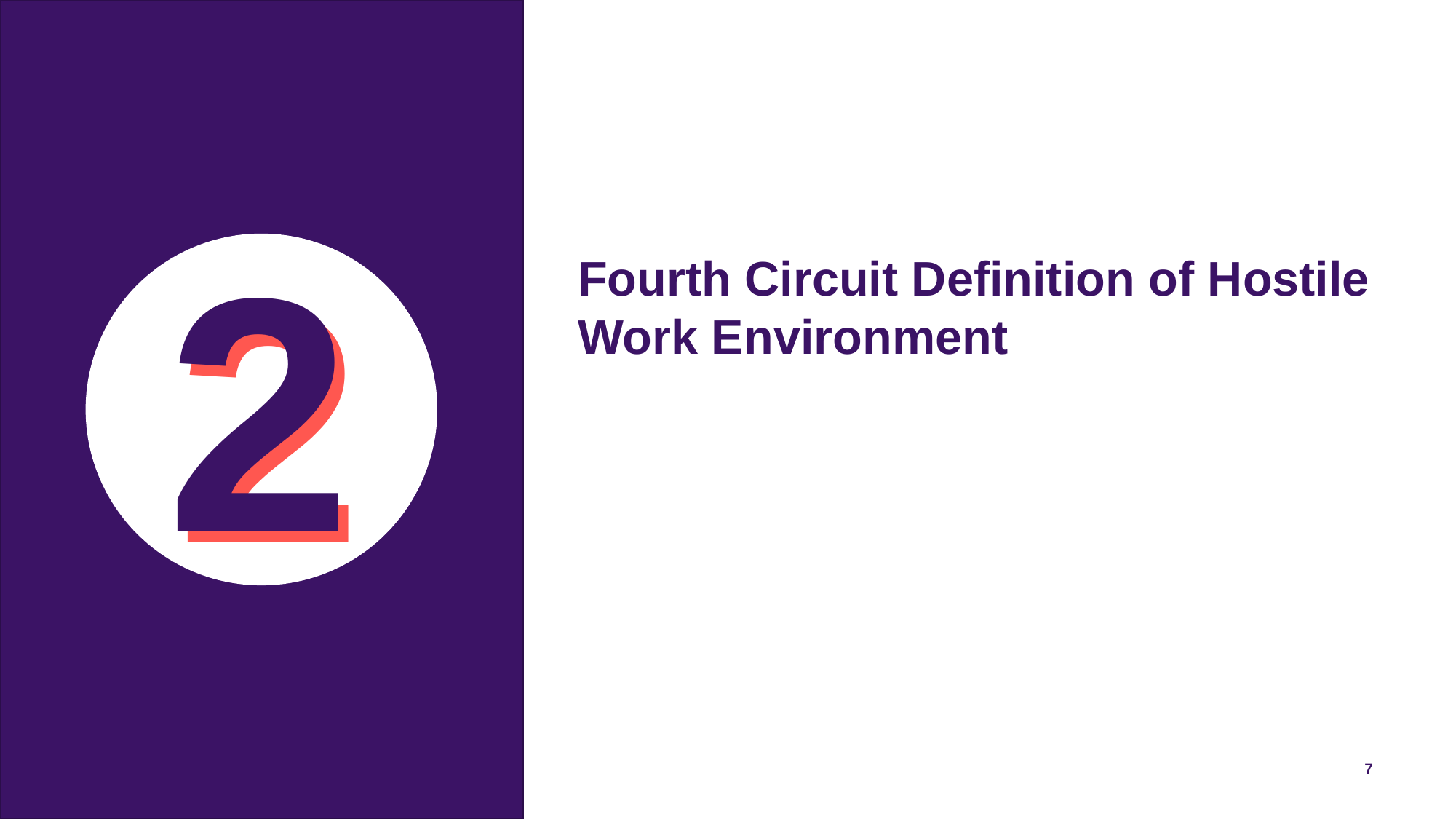

Fourth Circuit Definition of Hostile Work Environment
7